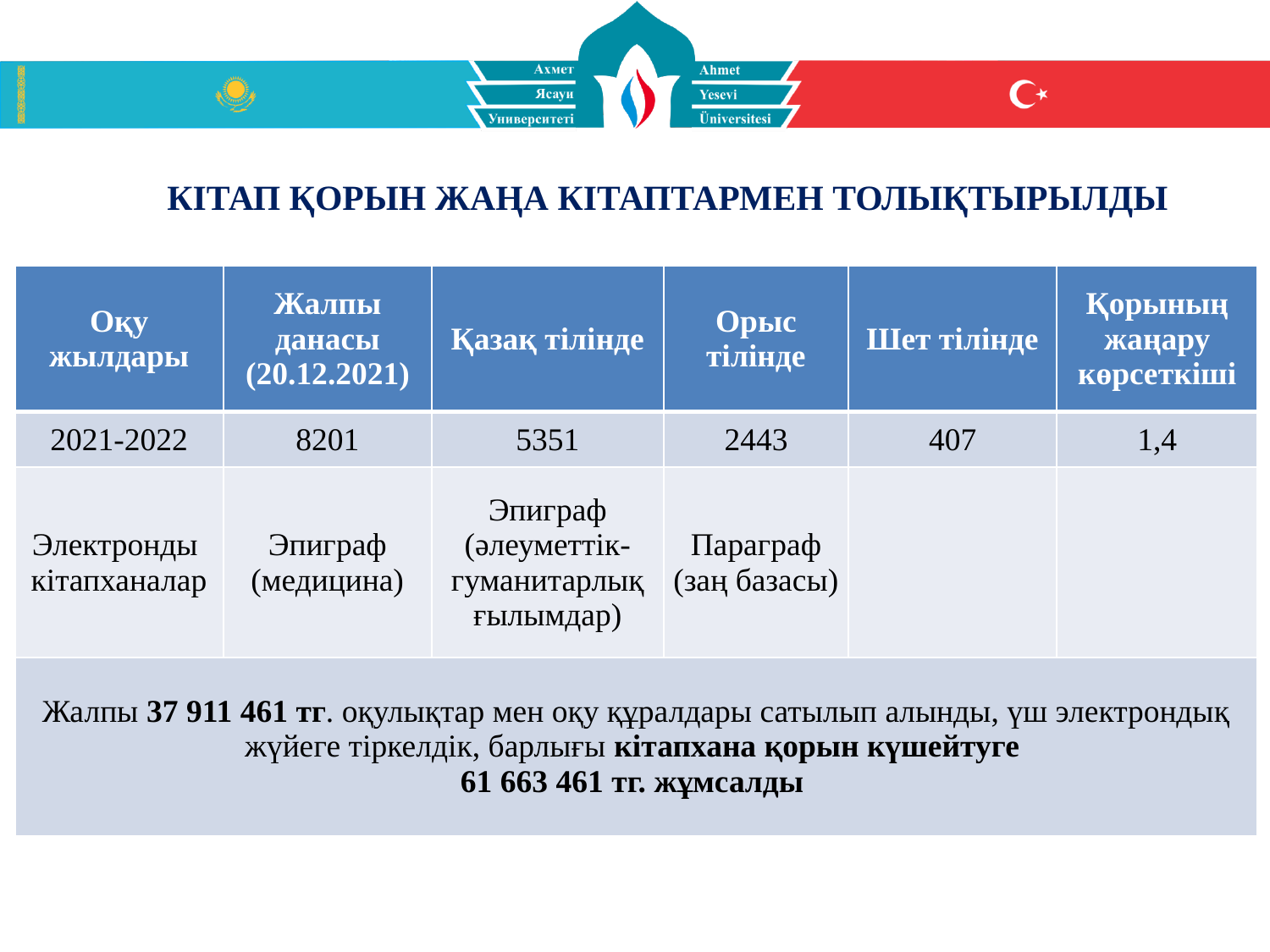

КІТАП ҚОРЫН ЖАҢА КІТАПТАРМЕН ТОЛЫҚТЫРЫЛДЫ
| Оқу жылдары | Жалпы данасы (20.12.2021) | Қазақ тілінде | Орыс тілінде | Шет тілінде | Қорының жаңару көрсеткіші |
| --- | --- | --- | --- | --- | --- |
| 2021-2022 | 8201 | 5351 | 2443 | 407 | 1,4 |
| Электронды кітапханалар | Эпиграф (медицина) | Эпиграф (әлеуметтік-гуманитарлық ғылымдар) | Параграф (заң базасы) |  |  |
| Жалпы 37 911 461 тг. оқулықтар мен оқу құралдары сатылып алынды, үш электрондық жүйеге тіркелдік, барлығы кітапхана қорын күшейтуге 61 663 461 тг. жұмсалды |  |  |  |  |  |
8